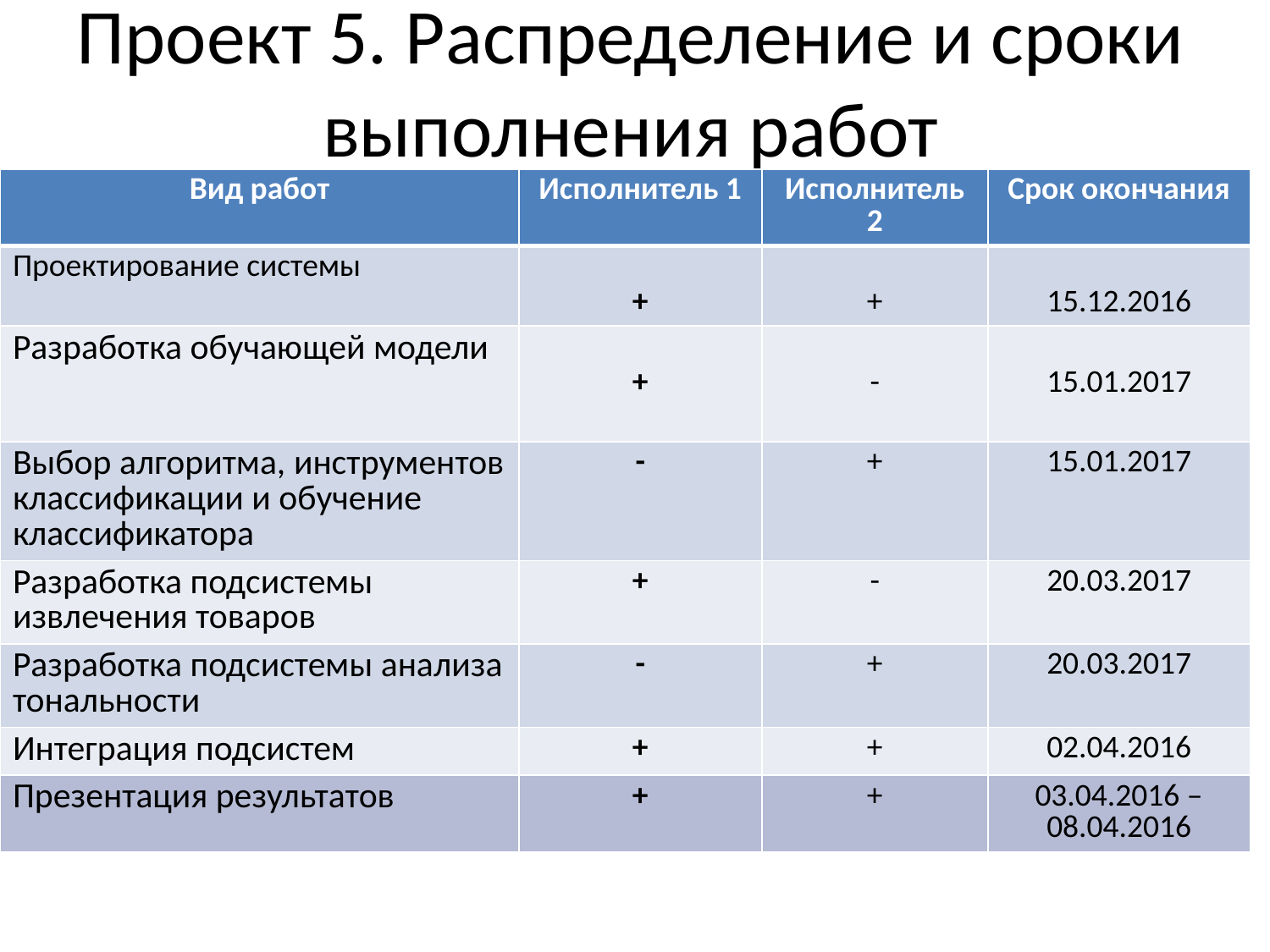

Проект 5. Распределение и сроки выполнения работ
| Вид работ | Исполнитель 1 | Исполнитель 2 | Срок окончания |
| --- | --- | --- | --- |
| Проектирование системы | + | + | 15.12.2016 |
| Разработка обучающей модели | + | - | 15.01.2017 |
| Выбор алгоритма, инструментов классификации и обучение классификатора | - | + | 15.01.2017 |
| Разработка подсистемы извлечения товаров | + | - | 20.03.2017 |
| Разработка подсистемы анализа тональности | - | + | 20.03.2017 |
| Интеграция подсистем | + | + | 02.04.2016 |
| Презентация результатов | + | + | 03.04.2016 – 08.04.2016 |